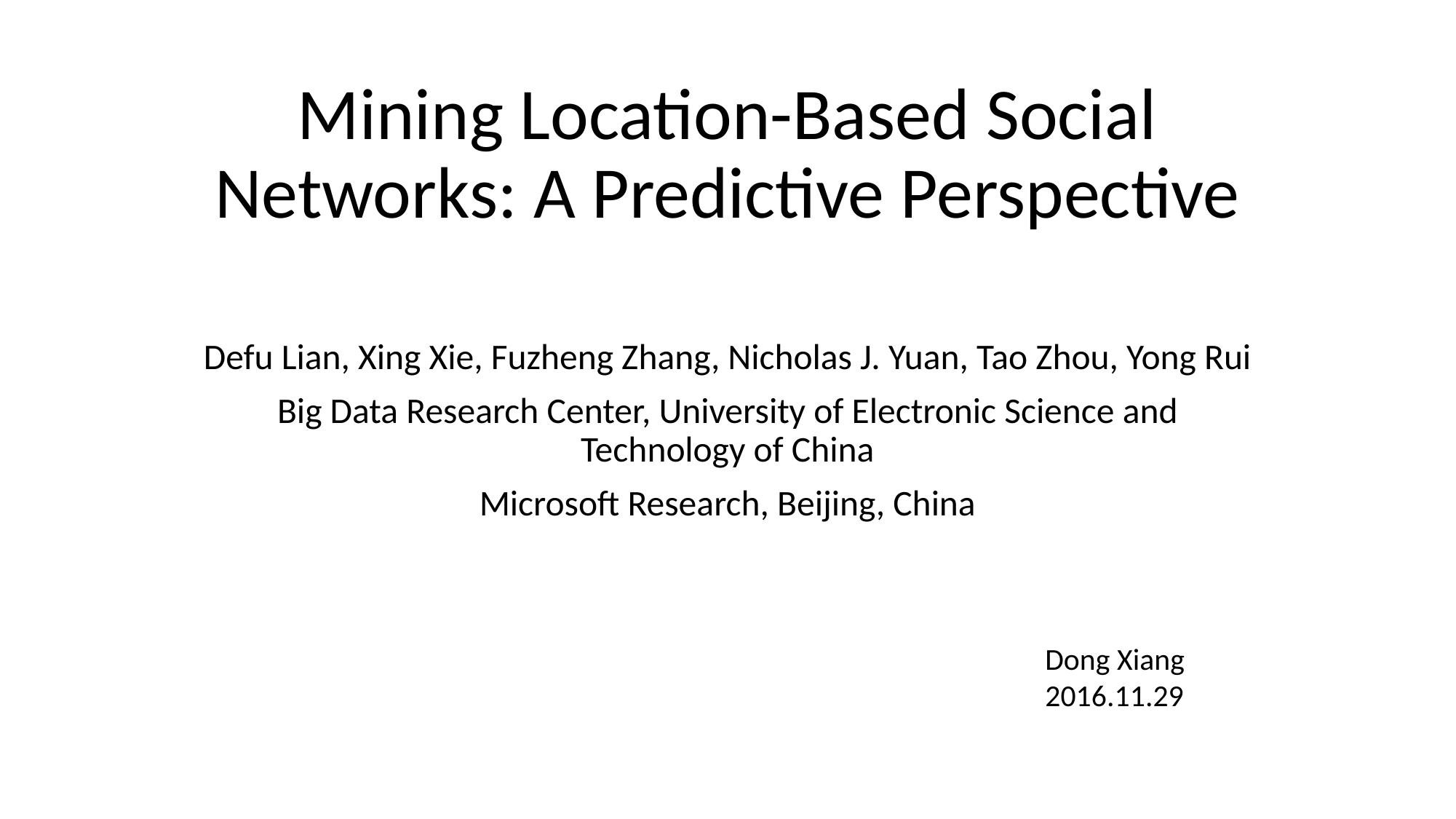

# Mining Location-Based Social Networks: A Predictive Perspective
Defu Lian, Xing Xie, Fuzheng Zhang, Nicholas J. Yuan, Tao Zhou, Yong Rui
Big Data Research Center, University of Electronic Science and Technology of China
Microsoft Research, Beijing, China
Dong Xiang
2016.11.29